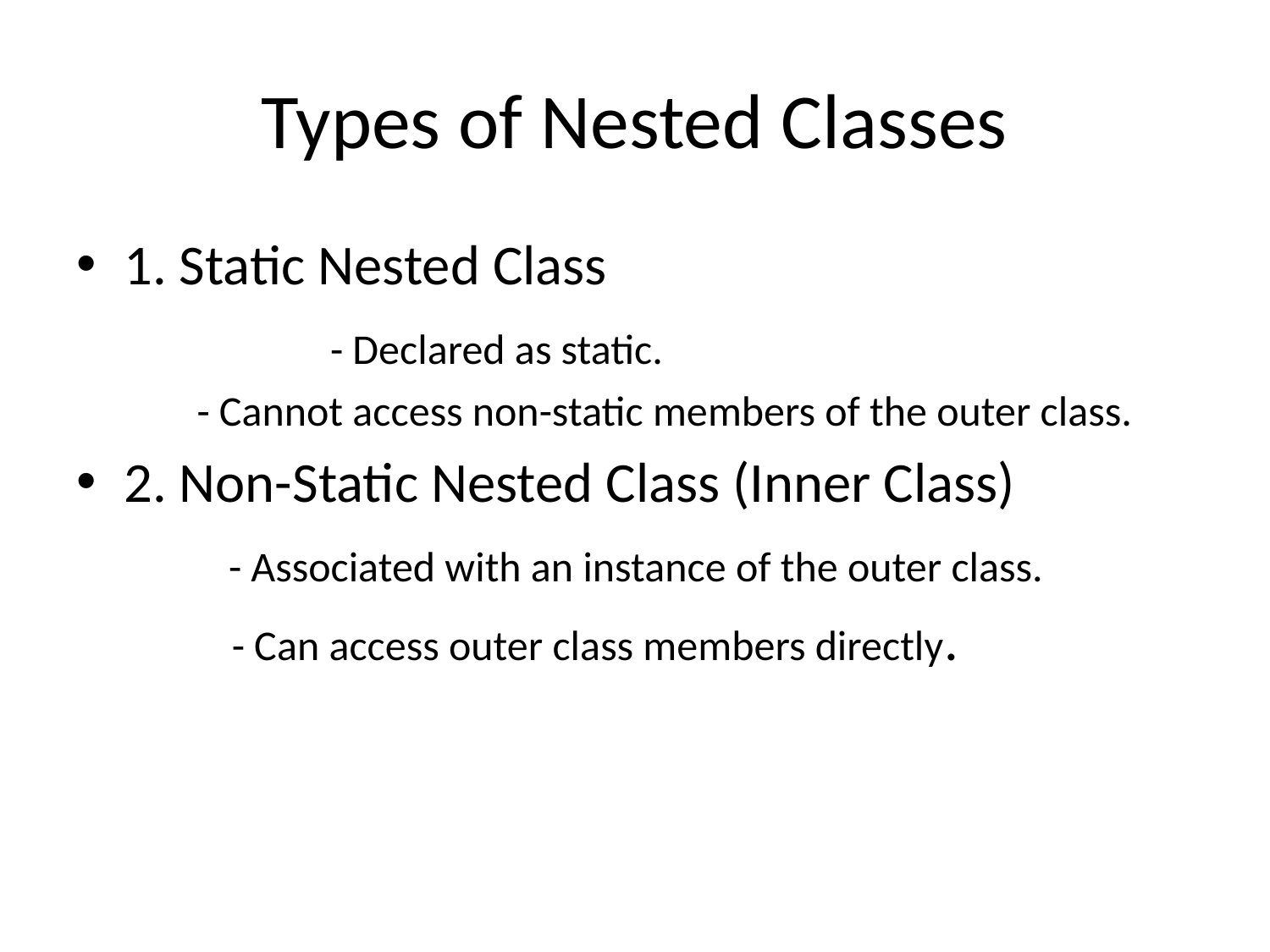

# Types of Nested Classes
1. Static Nested Class
   		- Declared as static.
 - Cannot access non-static members of the outer class.
2. Non-Static Nested Class (Inner Class)
   	  - Associated with an instance of the outer class.
	   - Can access outer class members directly.